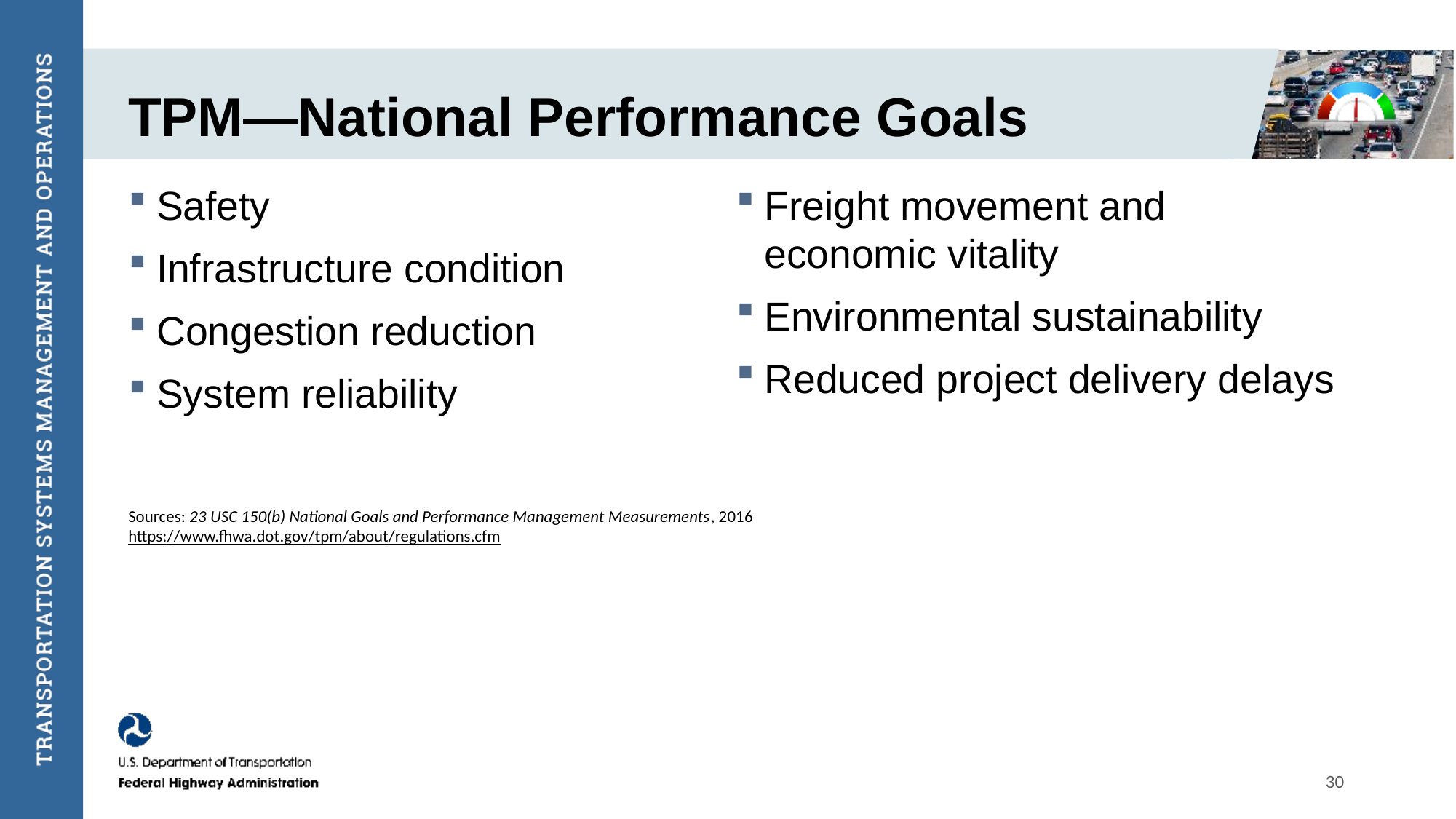

# TPM—National Performance Goals
Safety
Infrastructure condition
Congestion reduction
System reliability
Freight movement and economic vitality
Environmental sustainability
Reduced project delivery delays

Sources: 23 USC 150(b) National Goals and Performance Management Measurements, 2016
https://www.fhwa.dot.gov/tpm/about/regulations.cfm
30